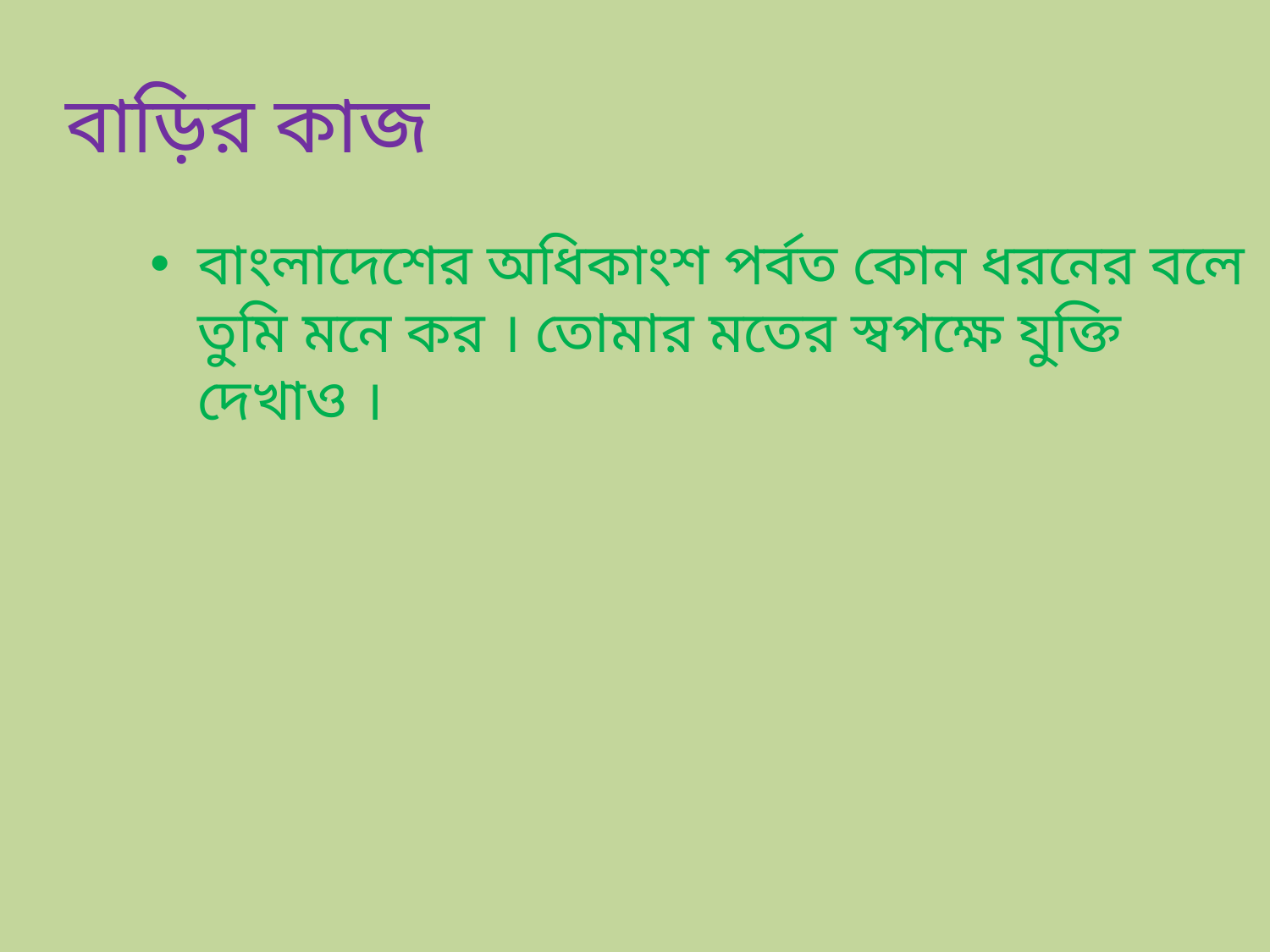

বাড়ির কাজ
বাংলাদেশের অধিকাংশ পর্বত কোন ধরনের বলে তুমি মনে কর । তোমার মতের স্বপক্ষে যুক্তি দেখাও ।